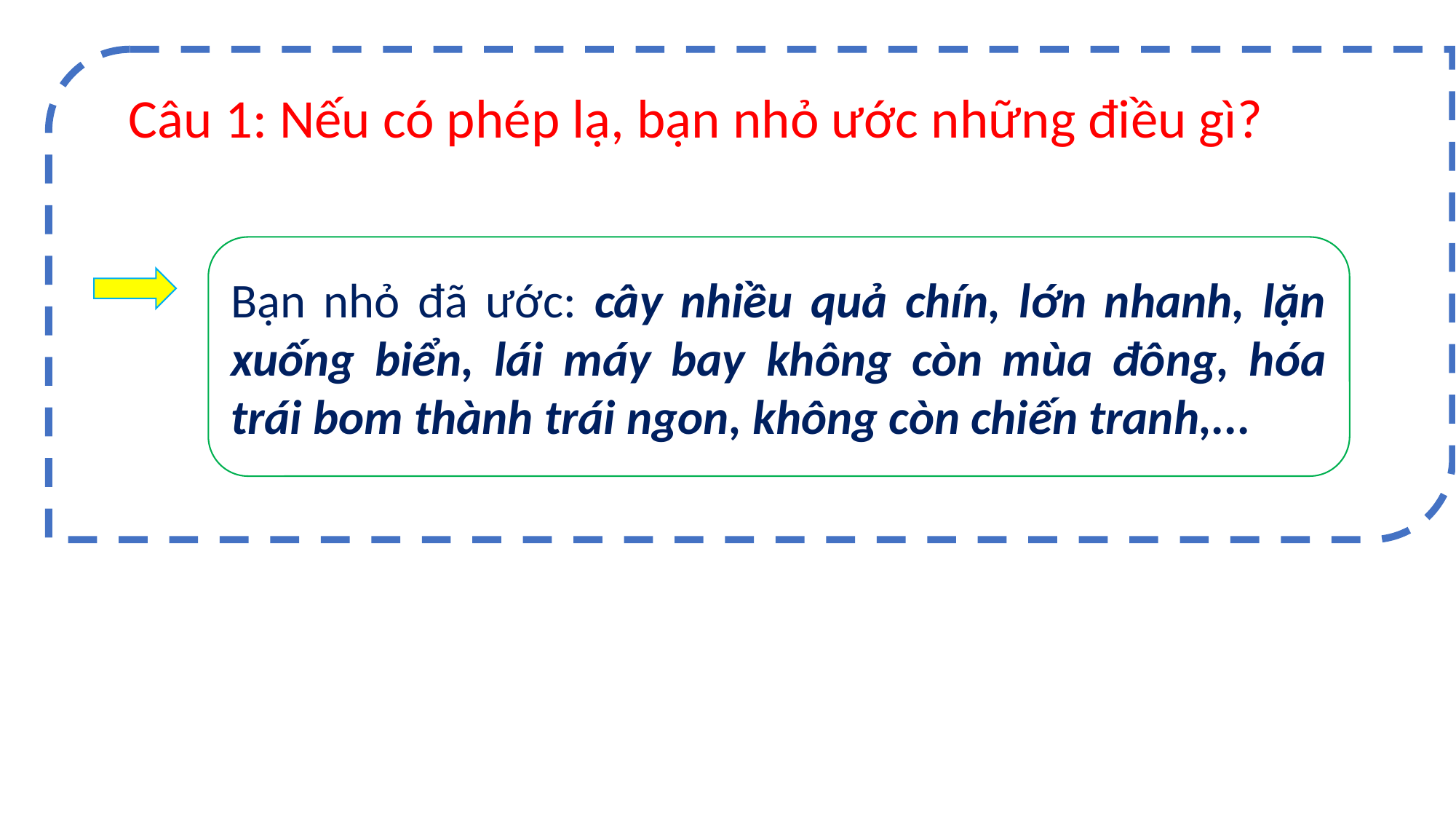

Câu 1: Nếu có phép lạ, bạn nhỏ ước những điều gì?
Bạn nhỏ đã ước: cây nhiều quả chín, lớn nhanh, lặn xuống biển, lái máy bay không còn mùa đông, hóa trái bom thành trái ngon, không còn chiến tranh,...